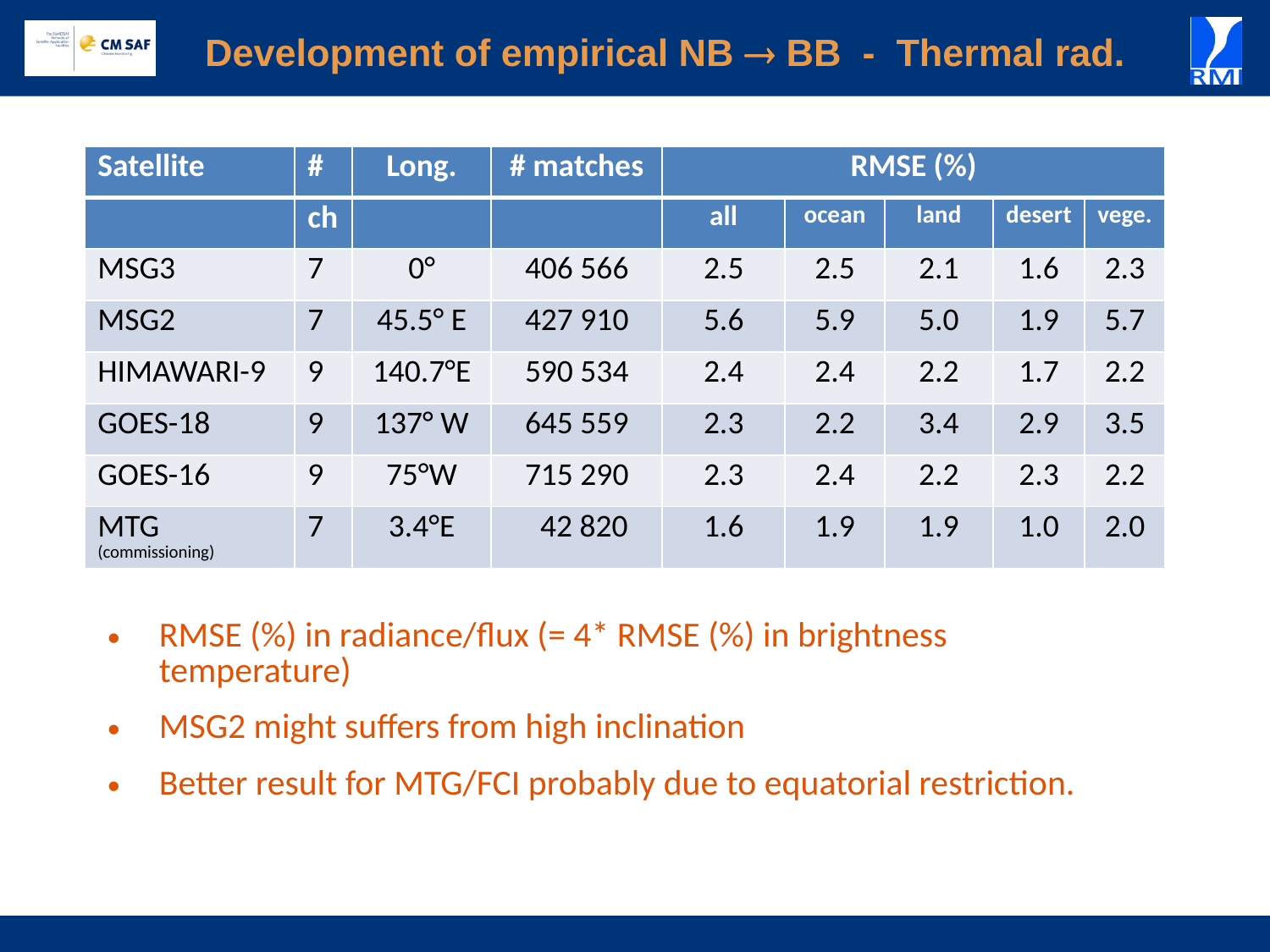

# Development of empirical NB → BB  -  Thermal rad.
| Satellite | # | Long. | # matches | RMSE (%) |  |  |  |  |
| --- | --- | --- | --- | --- | --- | --- | --- | --- |
|  | ch |  |  | all | ocean | land | desert | vege. |
| MSG3 | 7 | 0° | 406 566 | 2.5 | 2.5 | 2.1 | 1.6 | 2.3 |
| MSG2 | 7 | 45.5° E | 427 910 | 5.6 | 5.9 | 5.0 | 1.9 | 5.7 |
| HIMAWARI-9 | 9 | 140.7°E | 590 534 | 2.4 | 2.4 | 2.2 | 1.7 | 2.2 |
| GOES-18 | 9 | 137° W | 645 559 | 2.3 | 2.2 | 3.4 | 2.9 | 3.5 |
| GOES-16 | 9 | 75°W | 715 290 | 2.3 | 2.4 | 2.2 | 2.3 | 2.2 |
| MTG (commissioning) | 7 | 3.4°E | 42 820 | 1.6 | 1.9 | 1.9 | 1.0 | 2.0 |
RMSE (%) in radiance/flux (= 4* RMSE (%) in brightness temperature)
MSG2 might suffers from high inclination
Better result for MTG/FCI probably due to equatorial restriction.